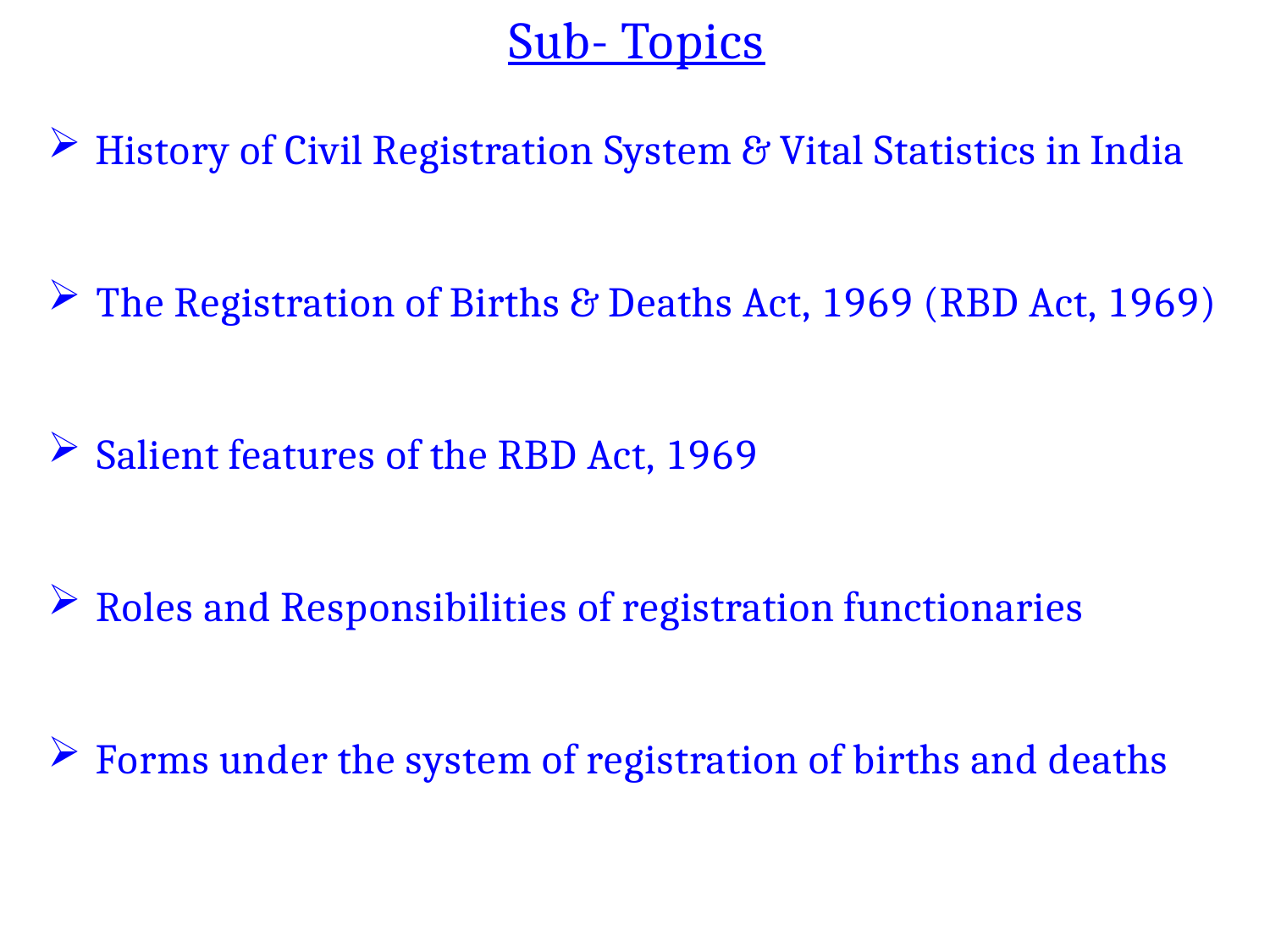

# Sub- Topics
History of Civil Registration System & Vital Statistics in India

The Registration of Births & Deaths Act, 1969 (RBD Act, 1969)

Salient features of the RBD Act, 1969

Roles and Responsibilities of registration functionaries

Forms under the system of registration of births and deaths